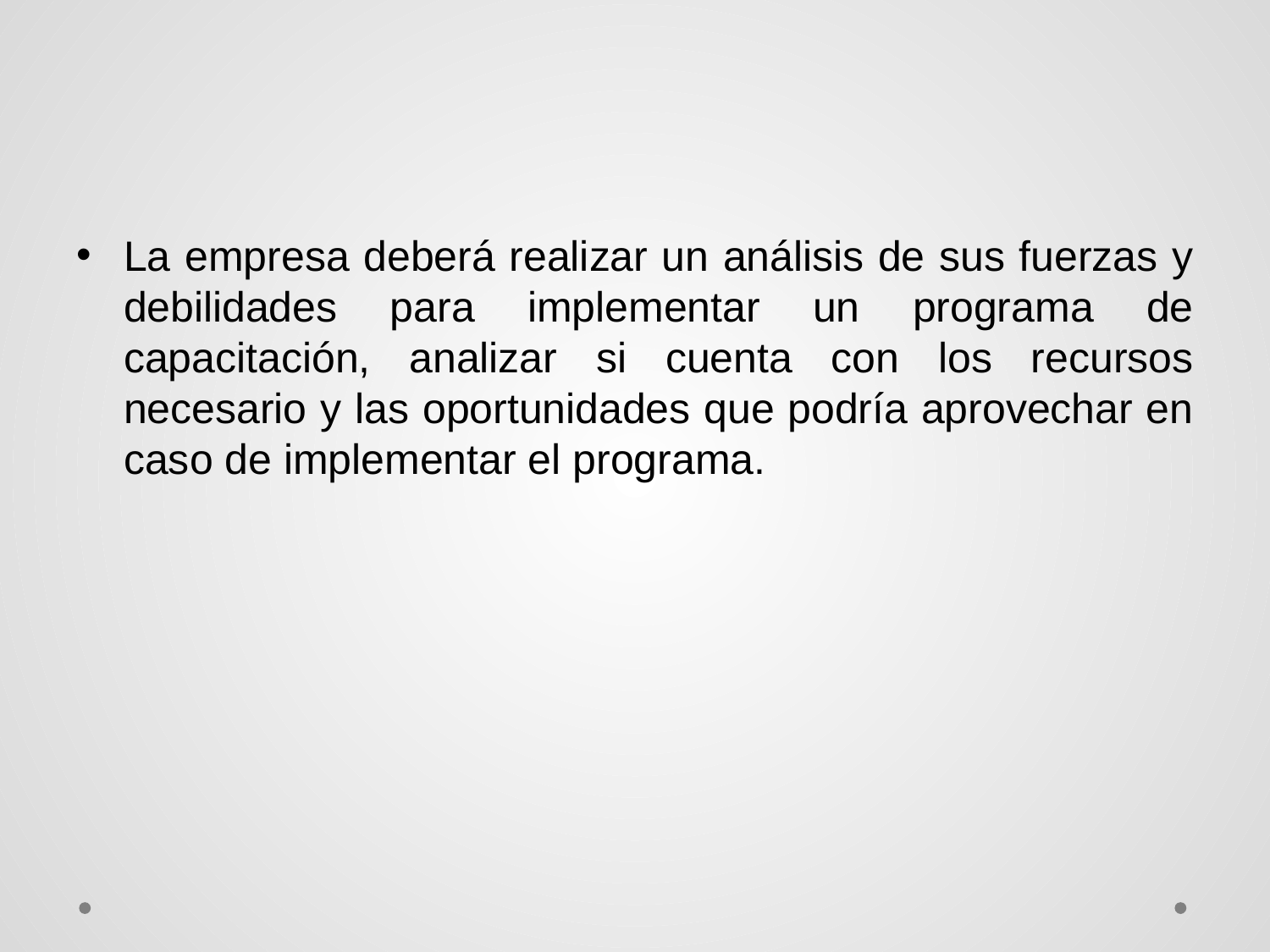

La empresa deberá realizar un análisis de sus fuerzas y debilidades para implementar un programa de capacitación, analizar si cuenta con los recursos necesario y las oportunidades que podría aprovechar en caso de implementar el programa.